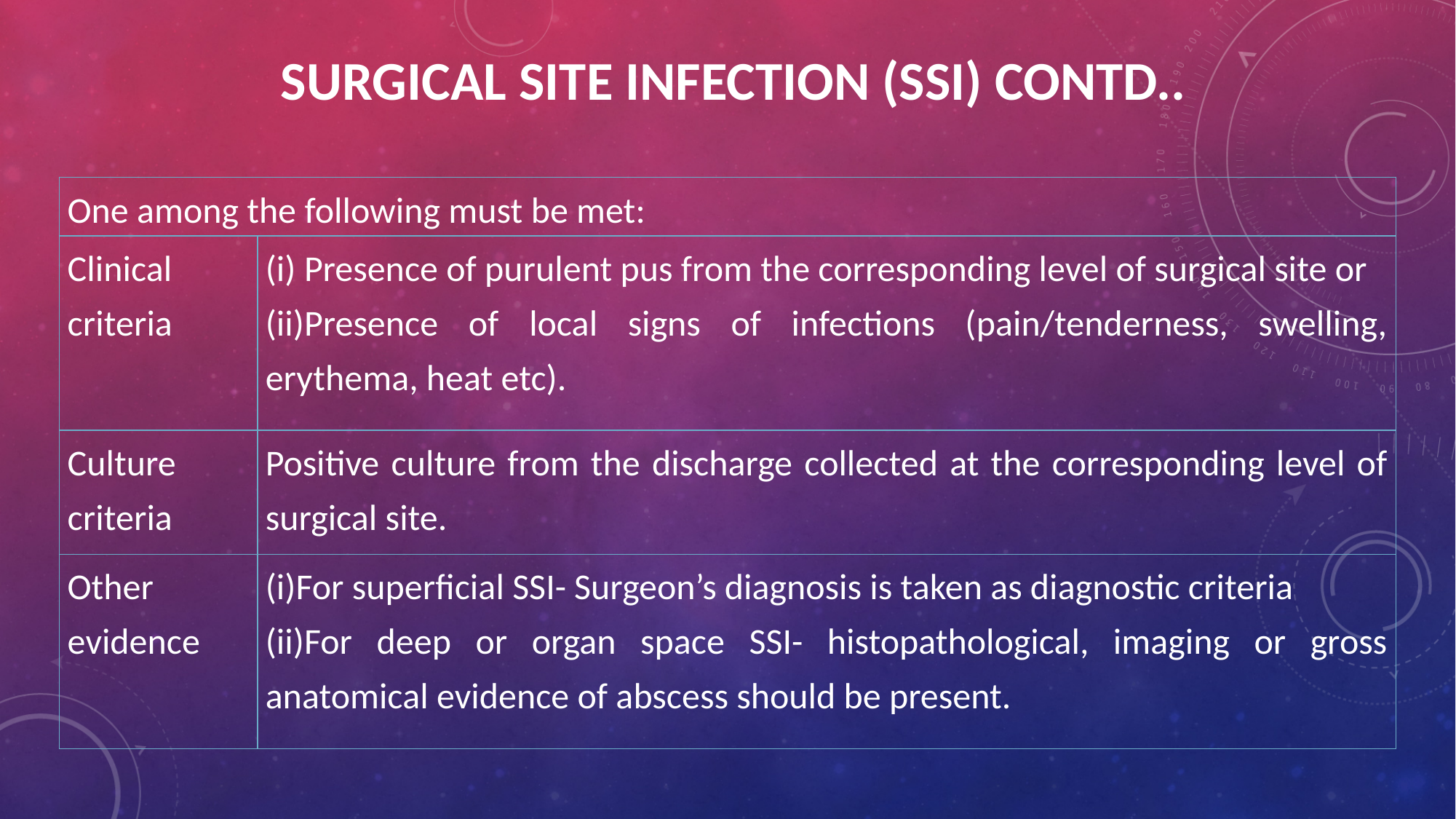

# Surgical site infection (SSI) Contd..
| One among the following must be met: |  |
| --- | --- |
| Clinical criteria | (i) Presence of purulent pus from the corresponding level of surgical site or (ii)Presence of local signs of infections (pain/tenderness, swelling, erythema, heat etc). |
| Culture criteria | Positive culture from the discharge collected at the corresponding level of surgical site. |
| Other evidence | (i)For superficial SSI- Surgeon’s diagnosis is taken as diagnostic criteria (ii)For deep or organ space SSI- histopathological, imaging or gross anatomical evidence of abscess should be present. |